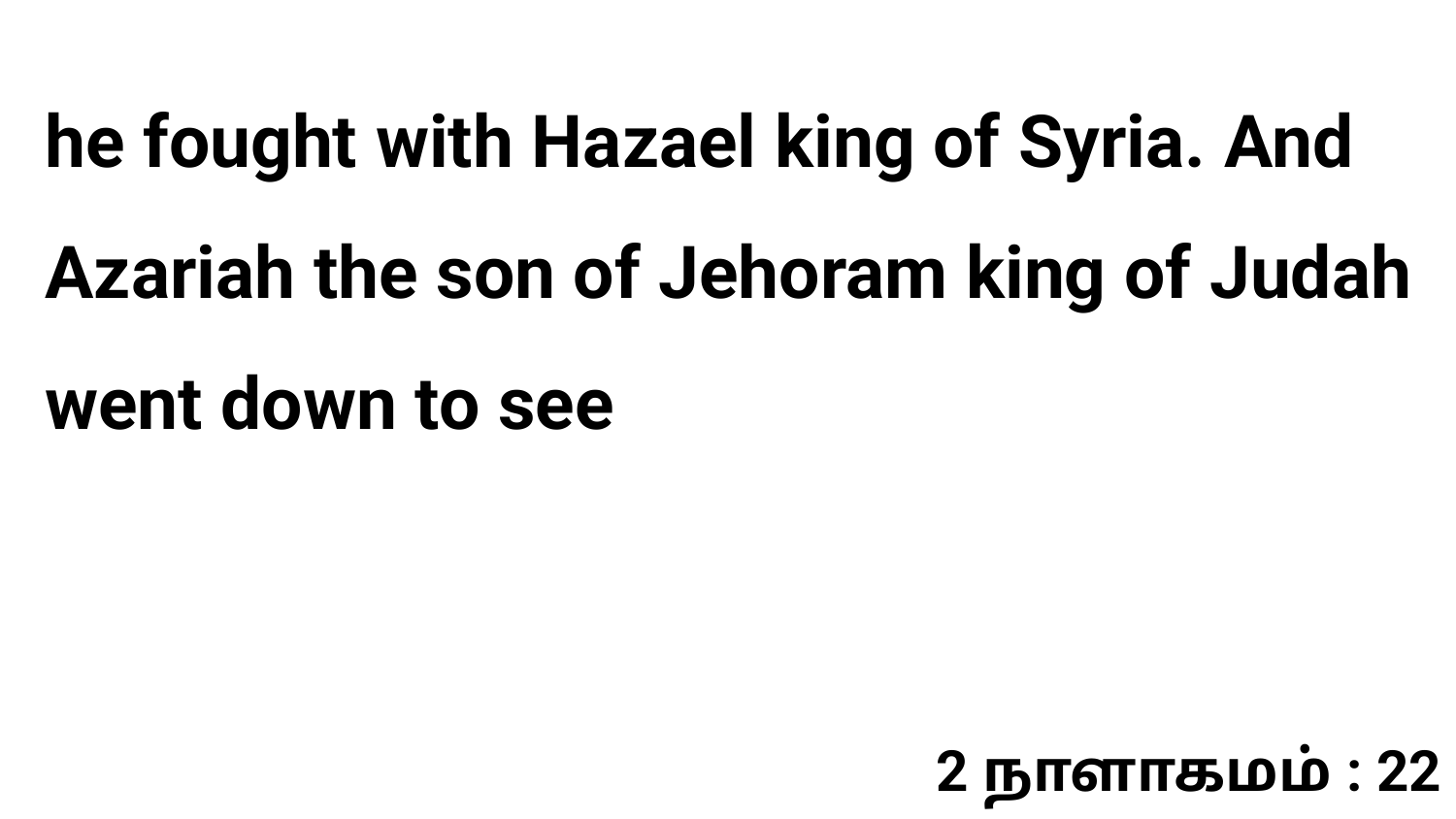

he fought with Hazael king of Syria. And Azariah the son of Jehoram king of Judah went down to see
2 நாளாகமம் : 22